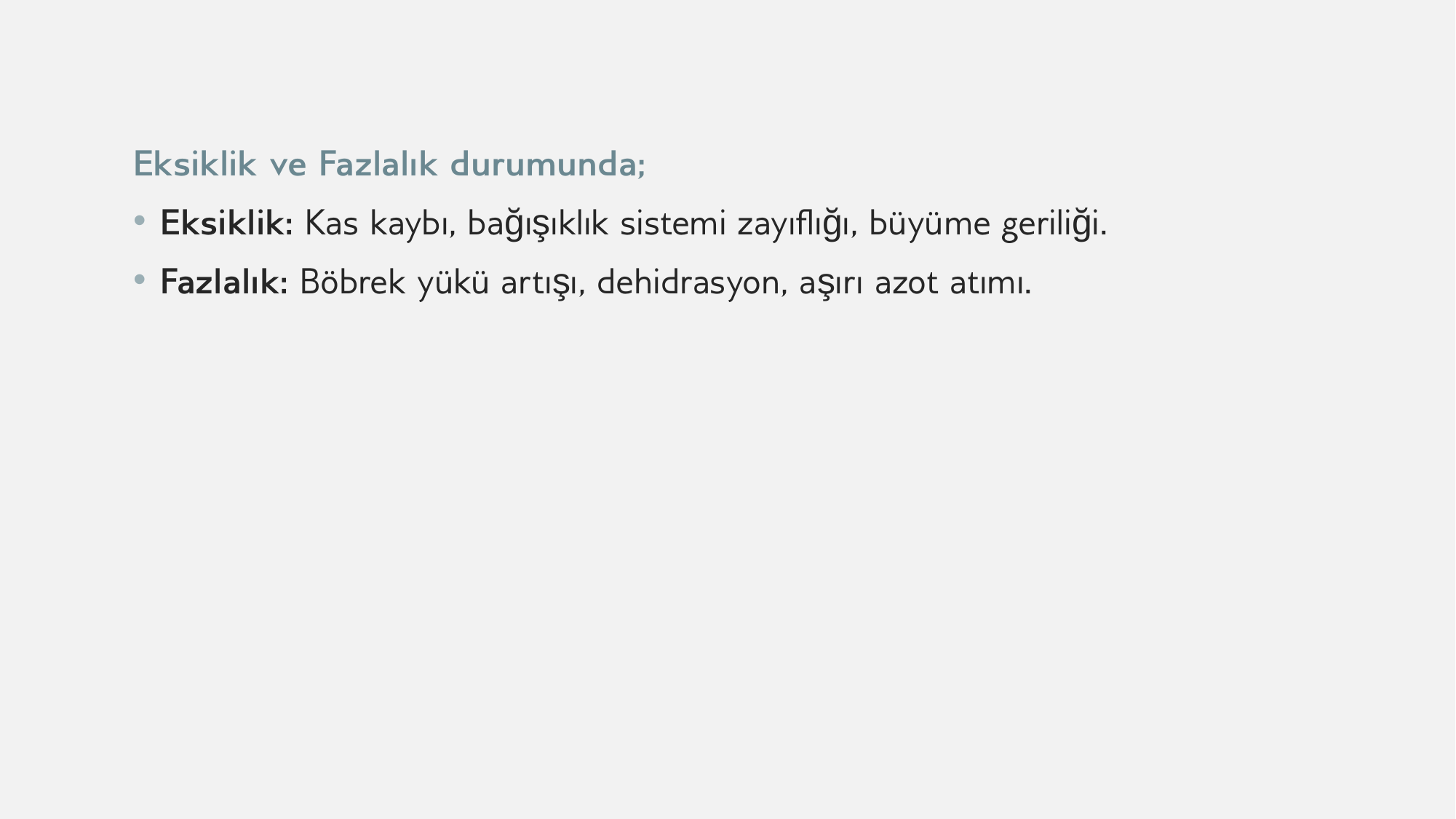

Eksiklik ve Fazlalık durumunda;
Eksiklik: Kas kaybı, bağışıklık sistemi zayıflığı, büyüme geriliği.
Fazlalık: Böbrek yükü artışı, dehidrasyon, aşırı azot atımı.